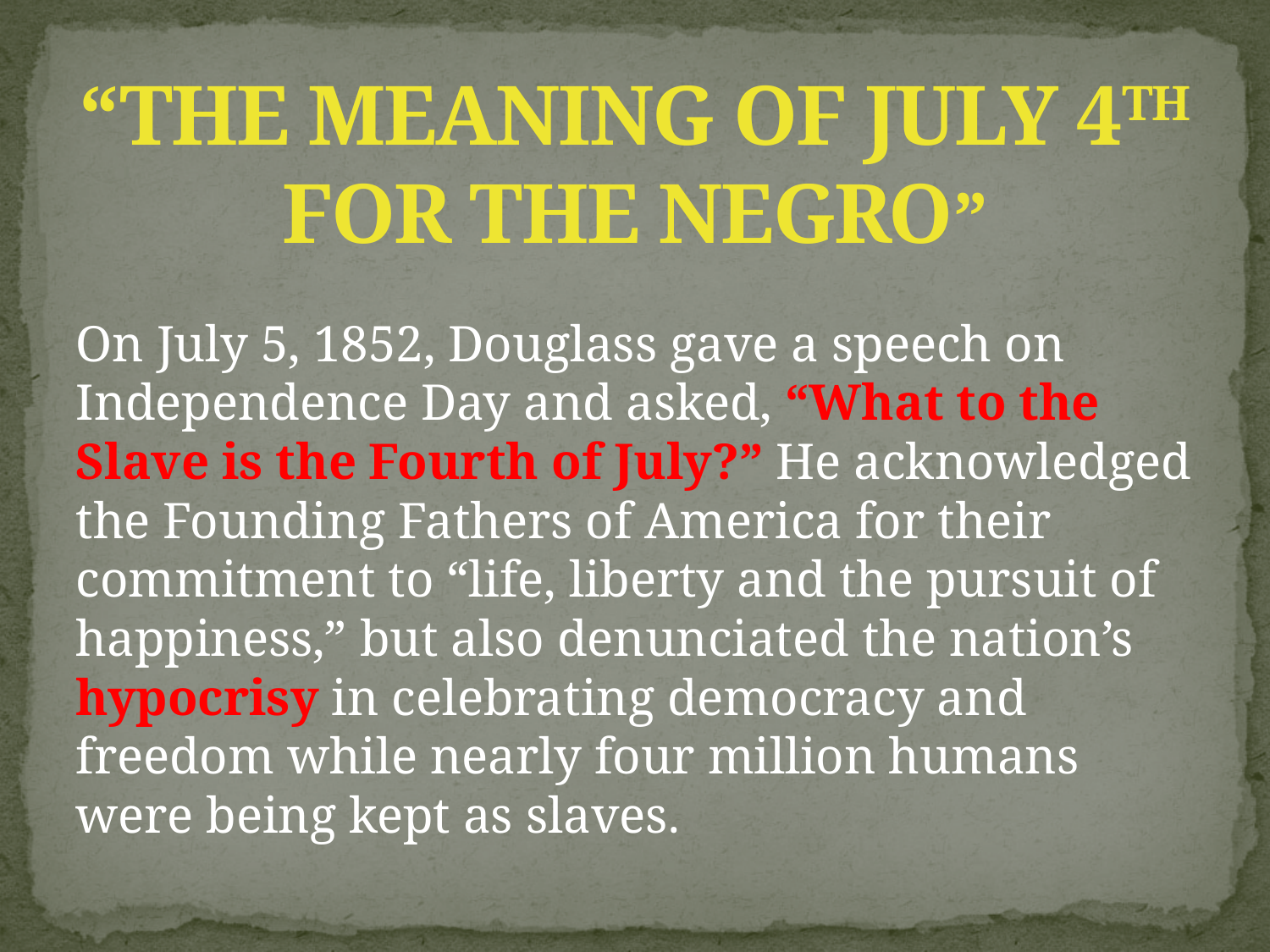

# “THE MEANING OF JULY 4TH FOR THE NEGRO”
On July 5, 1852, Douglass gave a speech on Independence Day and asked, “What to the Slave is the Fourth of July?” He acknowledged the Founding Fathers of America for their commitment to “life, liberty and the pursuit of happiness,” but also denunciated the nation’s hypocrisy in celebrating democracy and freedom while nearly four million humans were being kept as slaves.